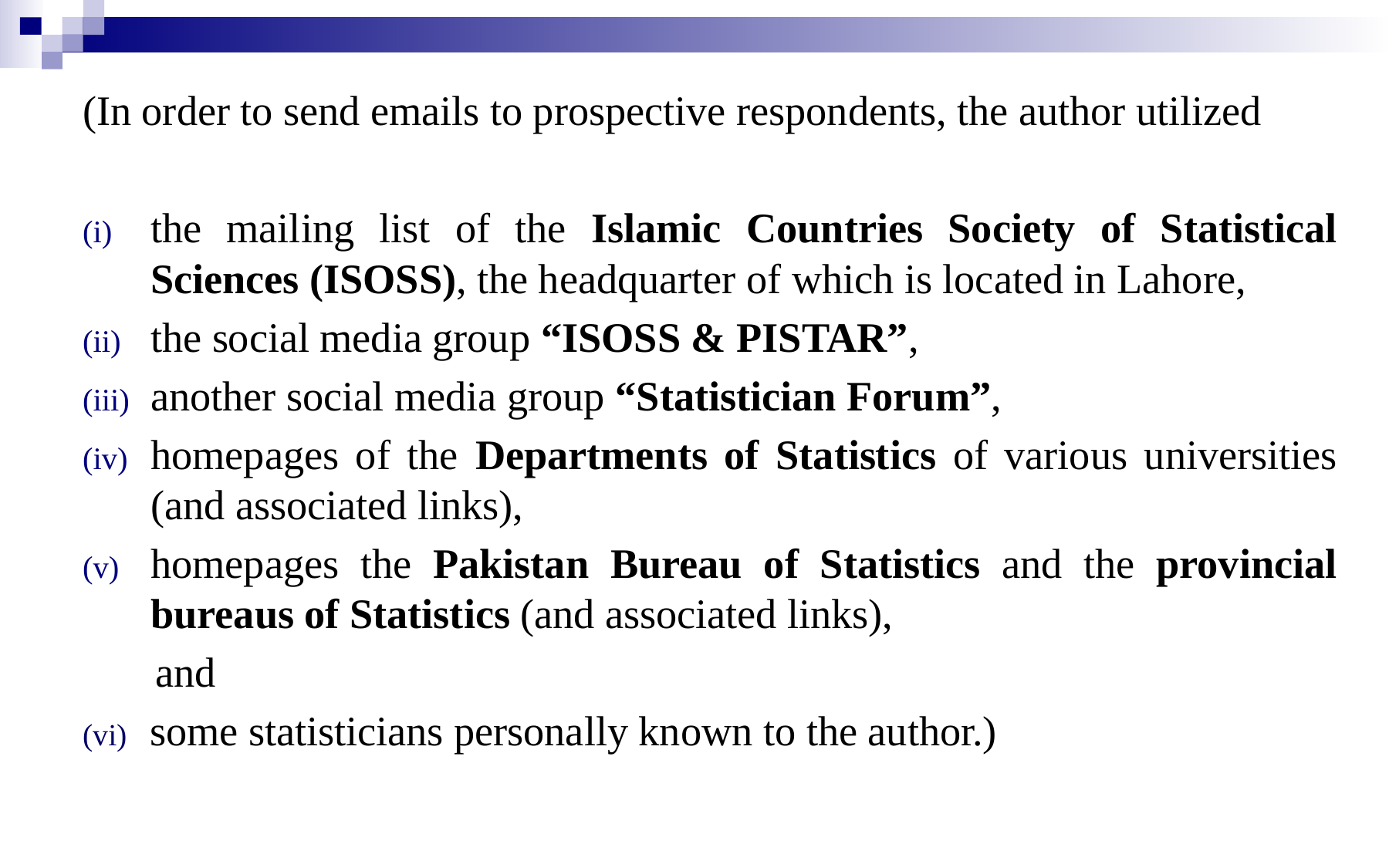

(In order to send emails to prospective respondents, the author utilized

the mailing list of the Islamic Countries Society of Statistical Sciences (ISOSS), the headquarter of which is located in Lahore,
the social media group “ISOSS & PISTAR”,
another social media group “Statistician Forum”,
homepages of the Departments of Statistics of various universities (and associated links),
homepages the Pakistan Bureau of Statistics and the provincial bureaus of Statistics (and associated links),
       and
(vi)   some statisticians personally known to the author.)